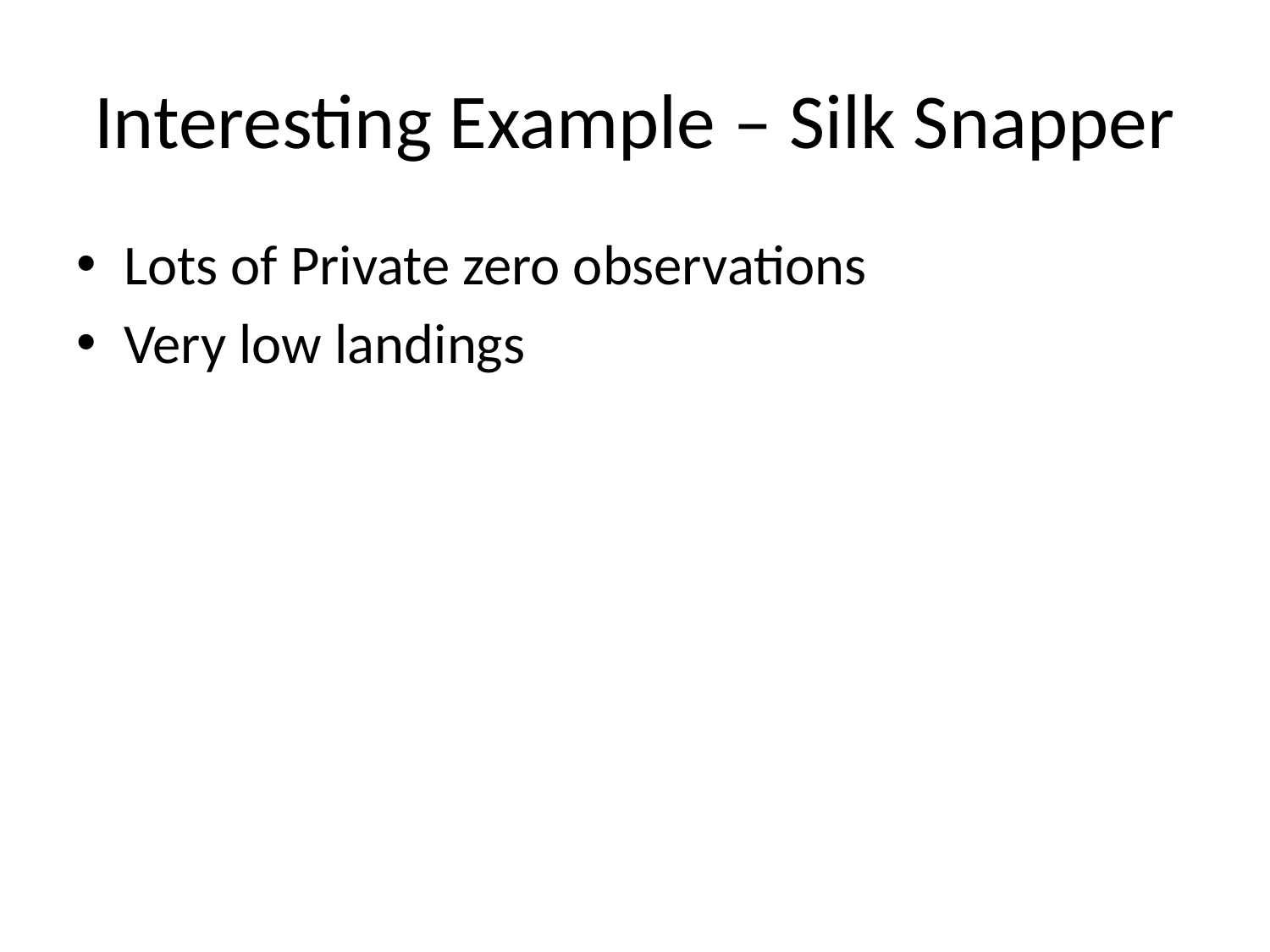

# Interesting Example – Silk Snapper
Lots of Private zero observations
Very low landings